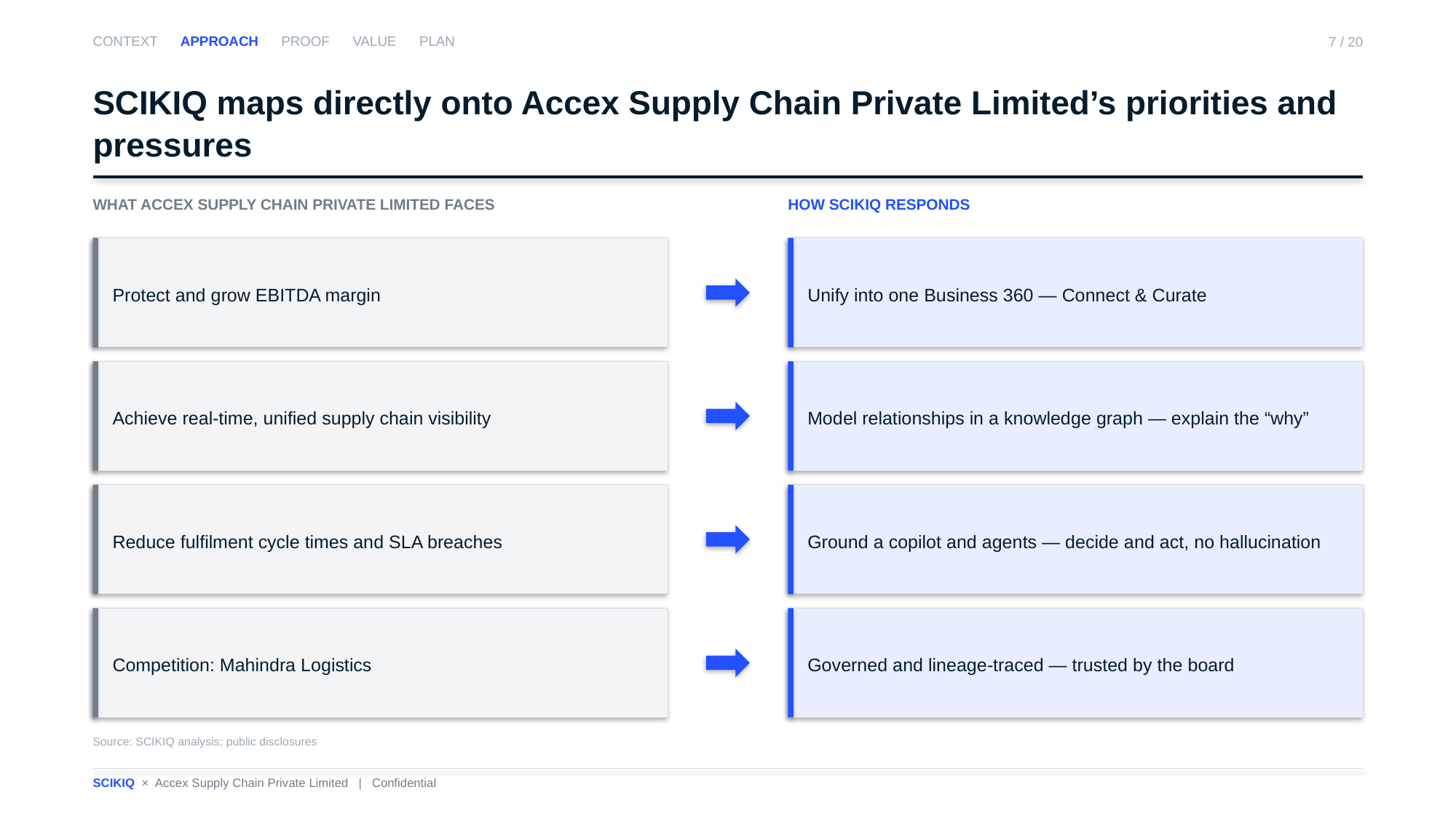

CONTEXT      APPROACH      PROOF      VALUE      PLAN
7 / 20
SCIKIQ maps directly onto Accex Supply Chain Private Limited’s priorities and pressures
WHAT ACCEX SUPPLY CHAIN PRIVATE LIMITED FACES
HOW SCIKIQ RESPONDS

Protect and grow EBITDA margin

Unify into one Business 360 — Connect & Curate

Achieve real-time, unified supply chain visibility

Model relationships in a knowledge graph — explain the “why”

Reduce fulfilment cycle times and SLA breaches

Ground a copilot and agents — decide and act, no hallucination

Competition: Mahindra Logistics

Governed and lineage-traced — trusted by the board

Source: SCIKIQ analysis; public disclosures
SCIKIQ  ×  Accex Supply Chain Private Limited   |   Confidential